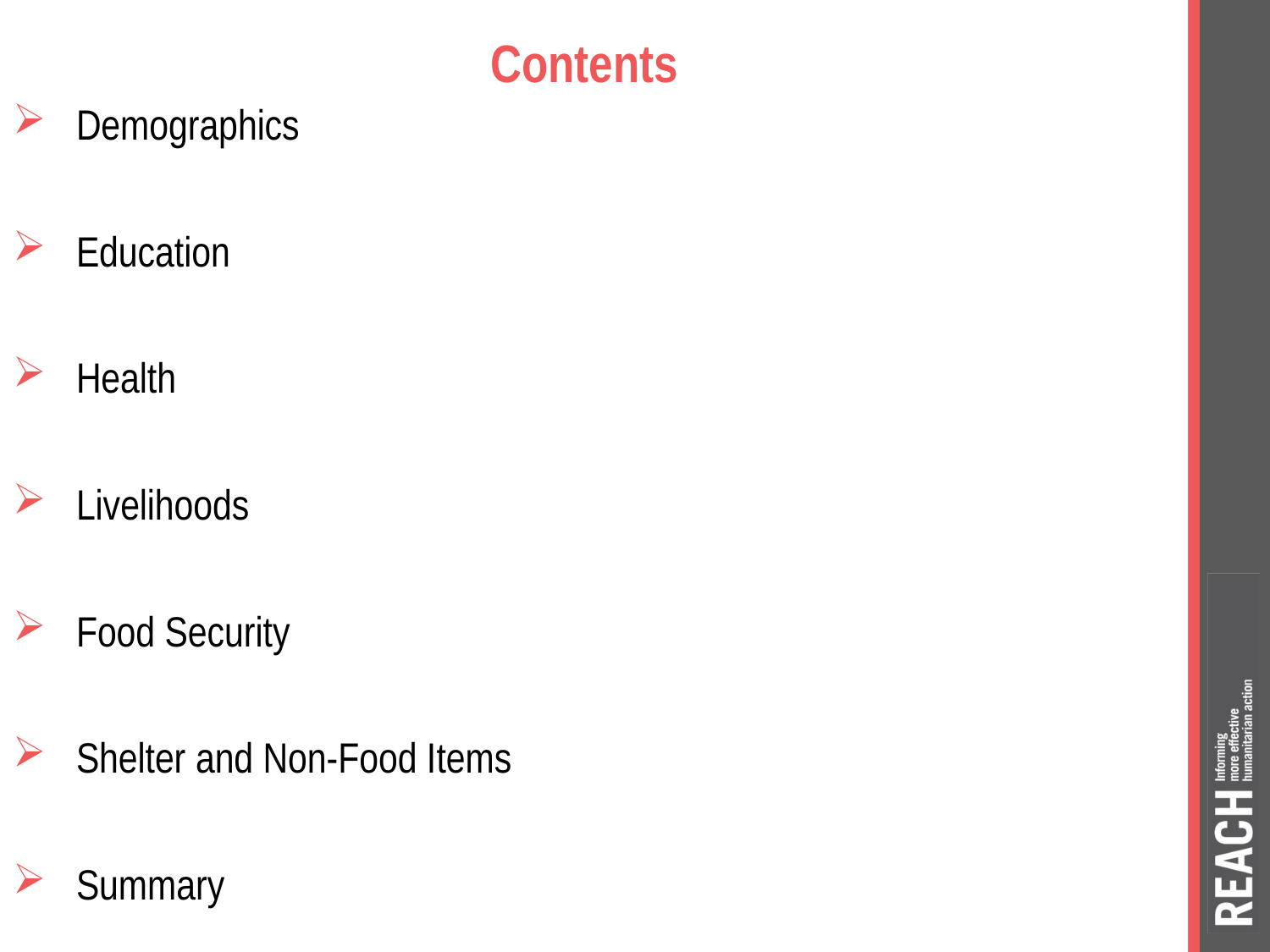

# Contents
Demographics

Education

Health

Livelihoods

Food Security

Shelter and Non-Food Items

Summary